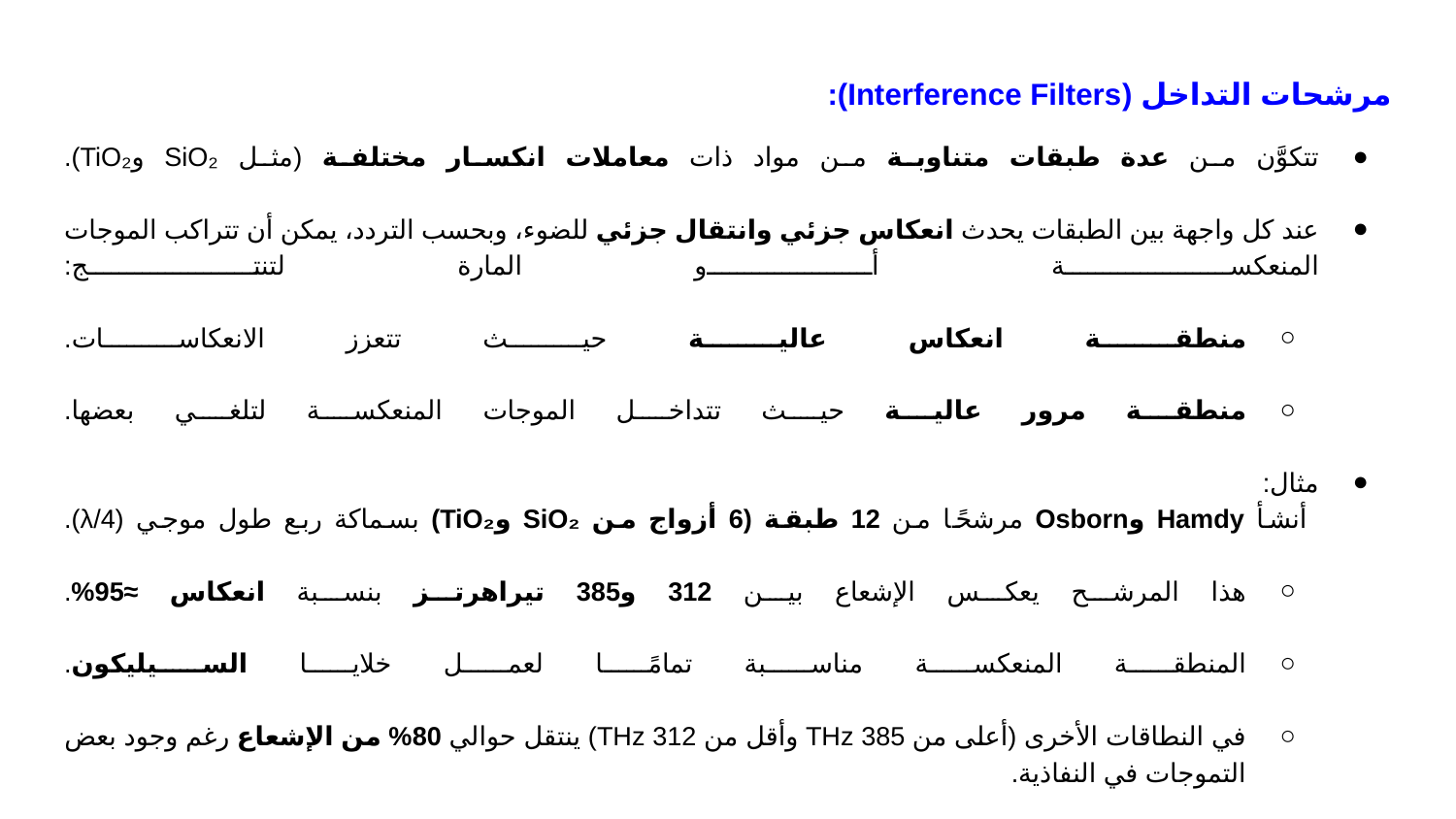

مرشحات التداخل (Interference Filters):
تتكوَّن من عدة طبقات متناوبة من مواد ذات معاملات انكسار مختلفة (مثل SiO₂ وTiO₂).
عند كل واجهة بين الطبقات يحدث انعكاس جزئي وانتقال جزئي للضوء، وبحسب التردد، يمكن أن تتراكب الموجات المنعكسة أو المارة لتنتج:
منطقة انعكاس عالية حيث تتعزز الانعكاسات.
منطقة مرور عالية حيث تتداخل الموجات المنعكسة لتلغي بعضها.
مثال:
 أنشأ Hamdy وOsborn مرشحًا من 12 طبقة (6 أزواج من SiO₂ وTiO₂) بسماكة ربع طول موجي (λ/4).
هذا المرشح يعكس الإشعاع بين 312 و385 تيراهرتز بنسبة انعكاس ≈95%.
المنطقة المنعكسة مناسبة تمامًا لعمل خلايا السيليكون.
في النطاقات الأخرى (أعلى من 385 THz وأقل من 312 THz) ينتقل حوالي 80% من الإشعاع رغم وجود بعض التموجات في النفاذية.